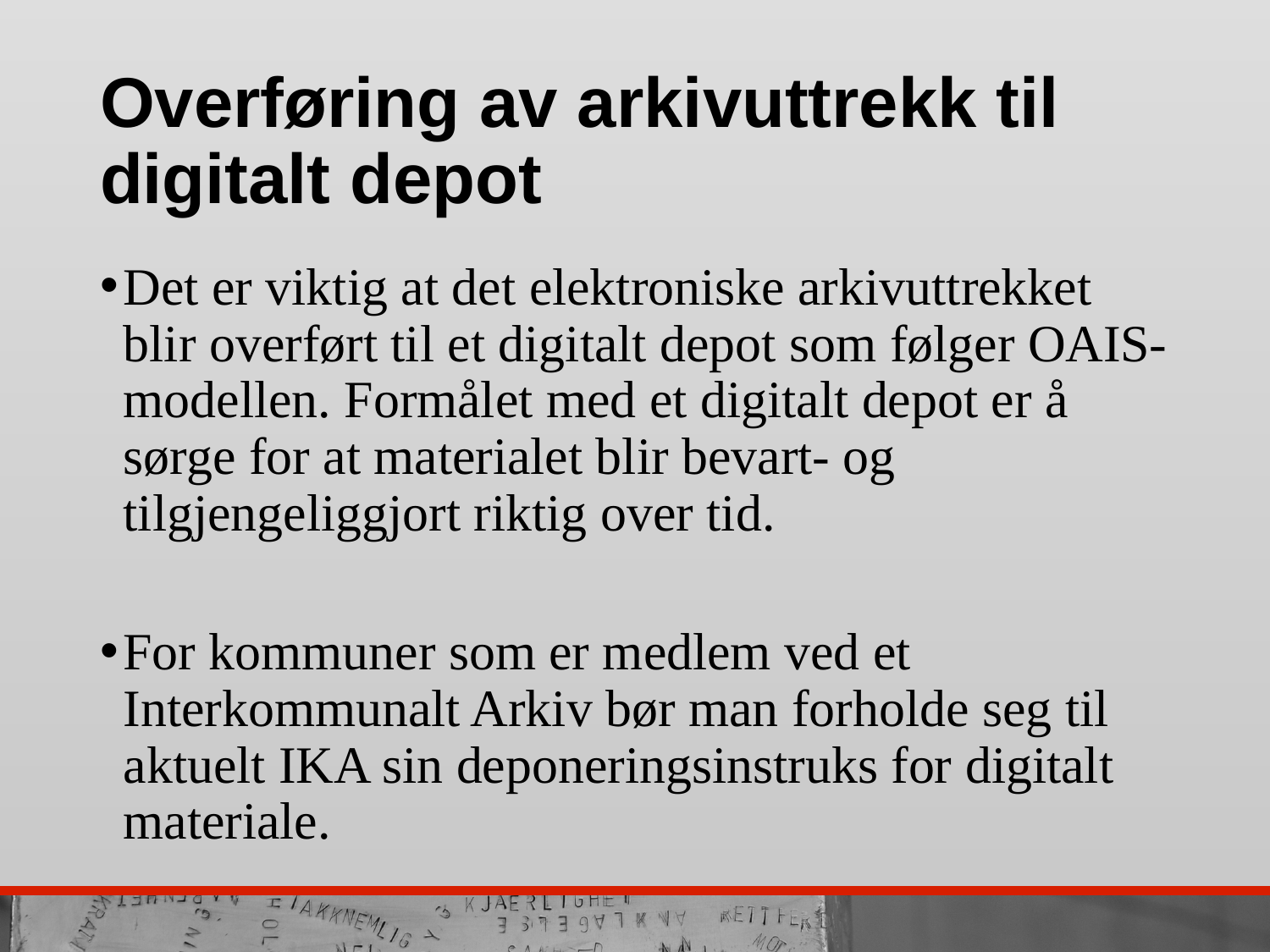

# Overføring av arkivuttrekk til digitalt depot
Det er viktig at det elektroniske arkivuttrekket blir overført til et digitalt depot som følger OAIS-modellen. Formålet med et digitalt depot er å sørge for at materialet blir bevart- og tilgjengeliggjort riktig over tid.

For kommuner som er medlem ved et Interkommunalt Arkiv bør man forholde seg til aktuelt IKA sin deponeringsinstruks for digitalt materiale.